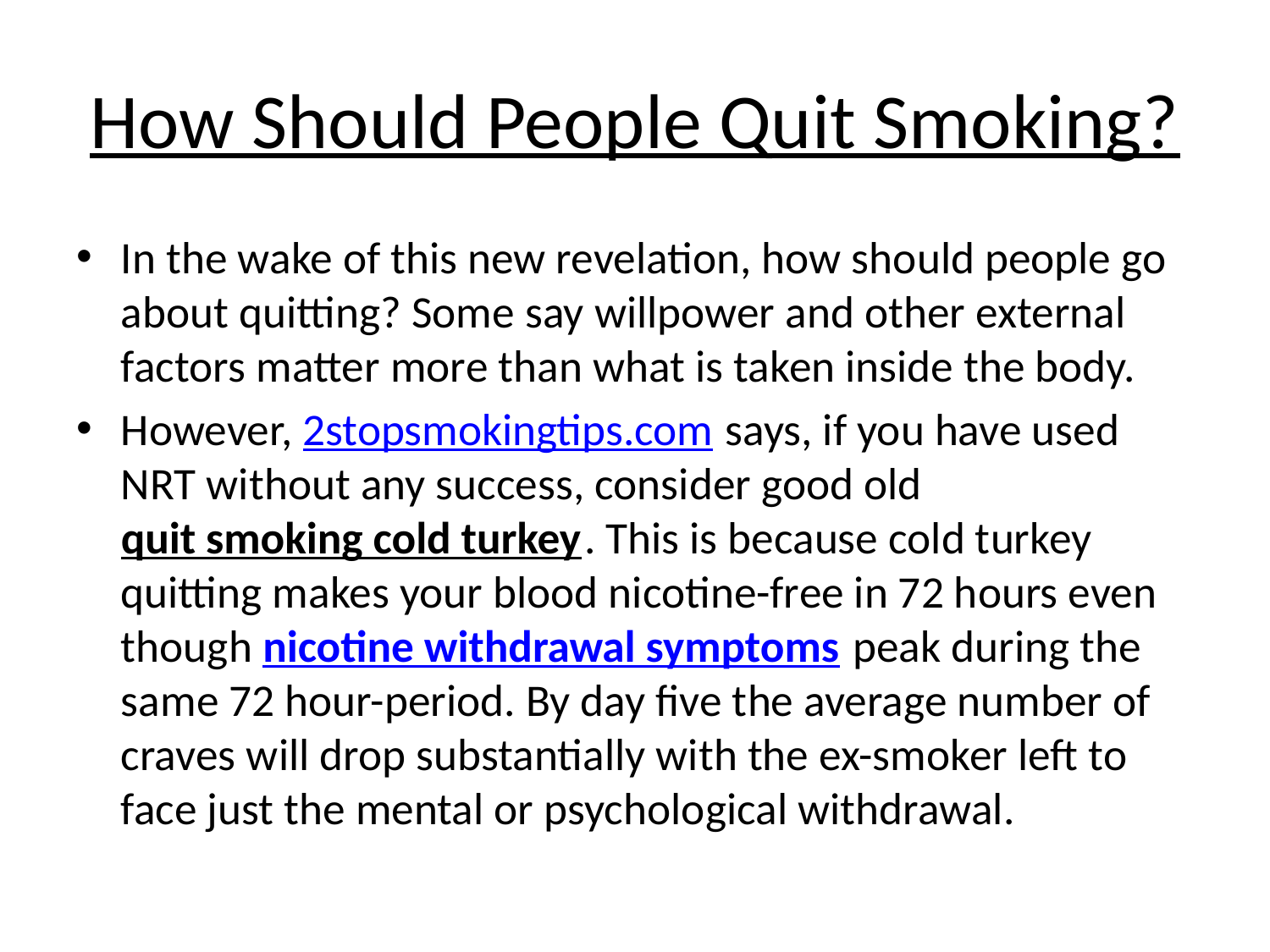

# How Should People Quit Smoking?
In the wake of this new revelation, how should people go about quitting? Some say willpower and other external factors matter more than what is taken inside the body.
However, 2stopsmokingtips.com says, if you have used NRT without any success, consider good old quit smoking cold turkey. This is because cold turkey quitting makes your blood nicotine-free in 72 hours even though nicotine withdrawal symptoms peak during the same 72 hour-period. By day five the average number of craves will drop substantially with the ex-smoker left to face just the mental or psychological withdrawal.